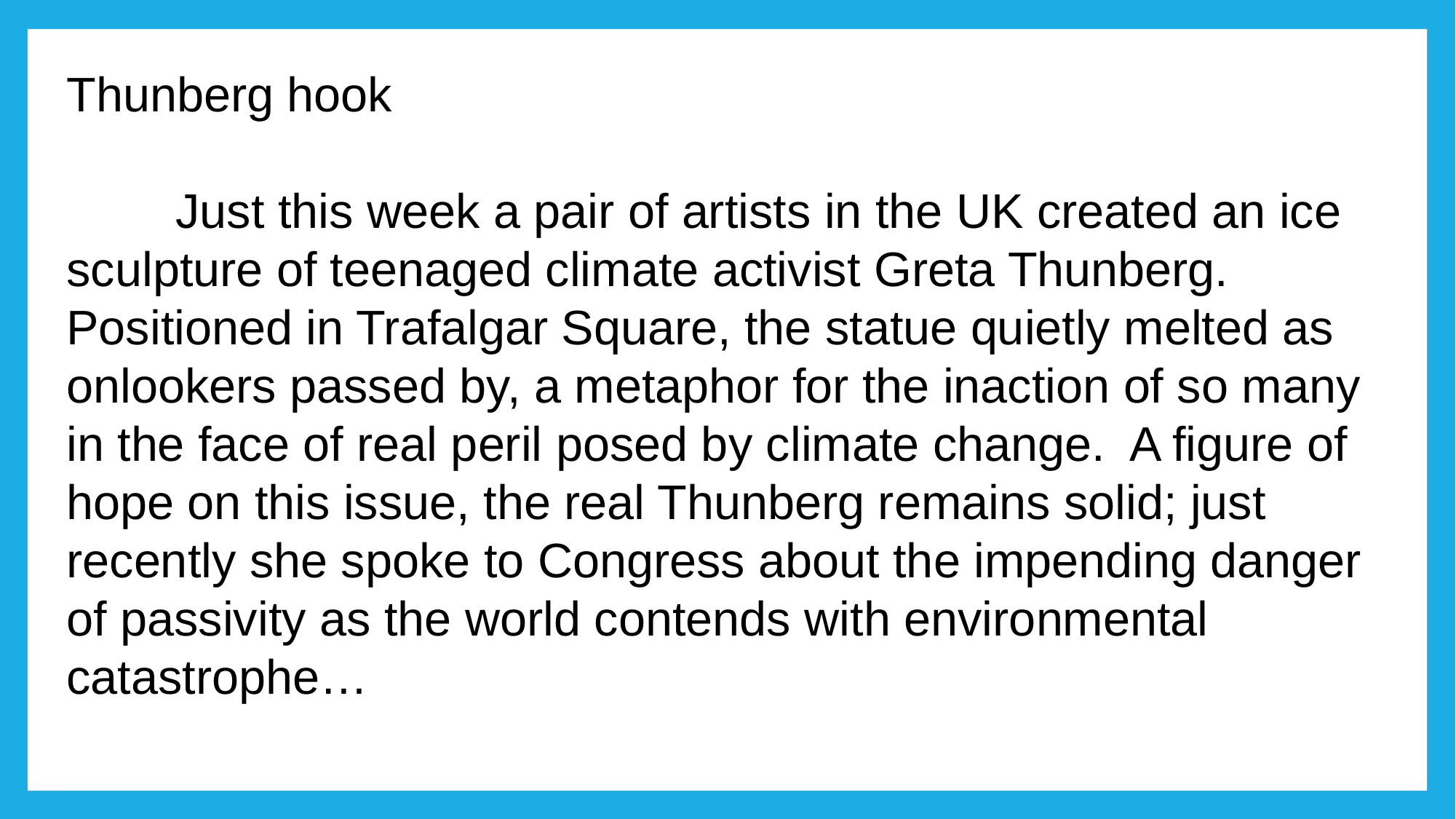

Thunberg hook

	Just this week a pair of artists in the UK created an ice sculpture of teenaged climate activist Greta Thunberg.  Positioned in Trafalgar Square, the statue quietly melted as onlookers passed by, a metaphor for the inaction of so many in the face of real peril posed by climate change.  A figure of hope on this issue, the real Thunberg remains solid; just recently she spoke to Congress about the impending danger of passivity as the world contends with environmental catastrophe…